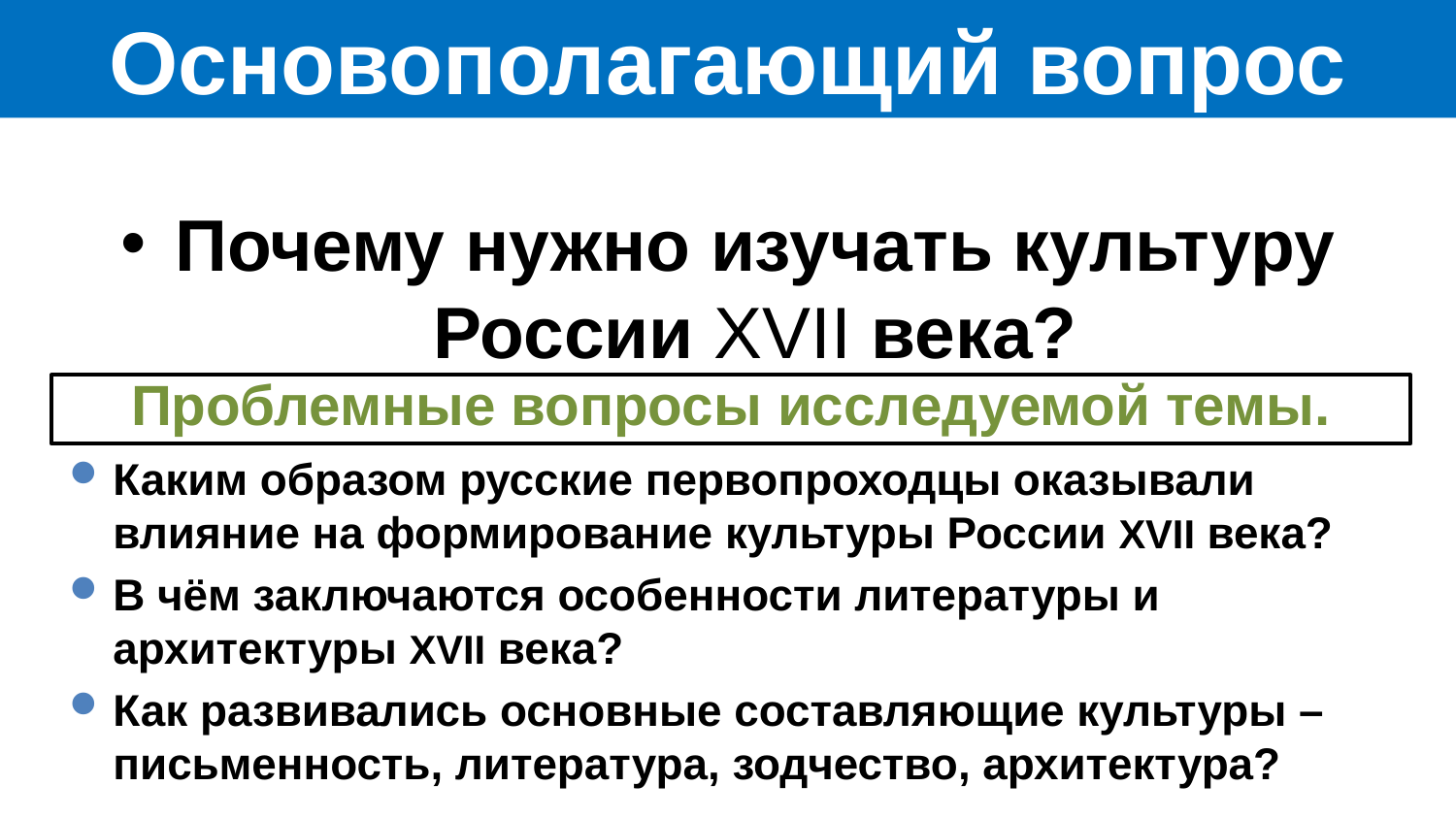

# Основополагающий вопрос
Почему нужно изучать культуру России XVII века?
Проблемные вопросы исследуемой темы.
Каким образом русские первопроходцы оказывали влияние на формирование культуры России XVII века?
В чём заключаются особенности литературы и архитектуры XVII века?
Как развивались основные составляющие культуры – письменность, литература, зодчество, архитектура?